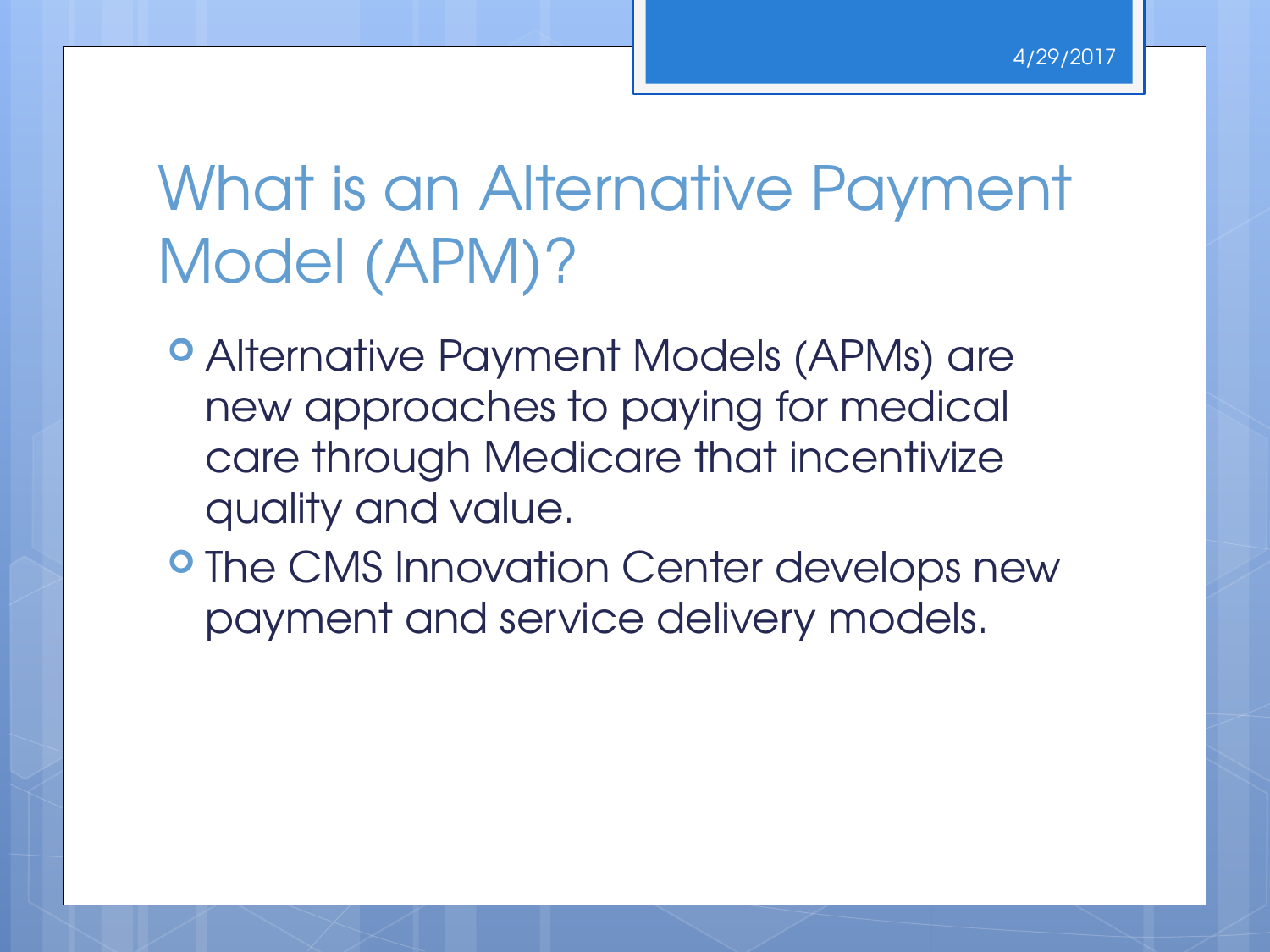

4/29/2017
# What is an Alternative Payment Model (APM)?
Alternative Payment Models (APMs) are new approaches to paying for medical care through Medicare that incentivize quality and value.
The CMS Innovation Center develops new payment and service delivery models.